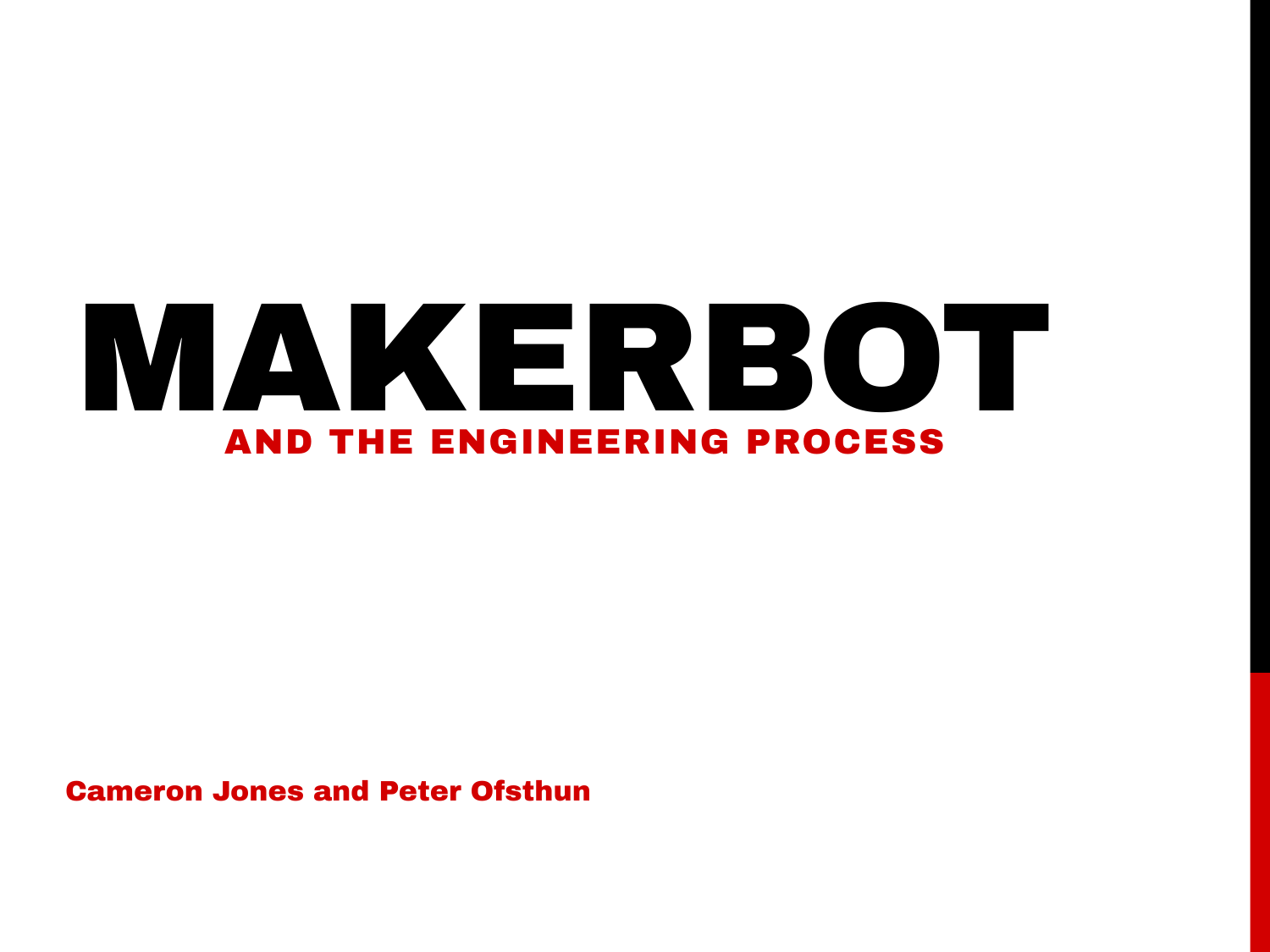

# MakerBot
And the Engineering Process
Cameron Jones and Peter Ofsthun